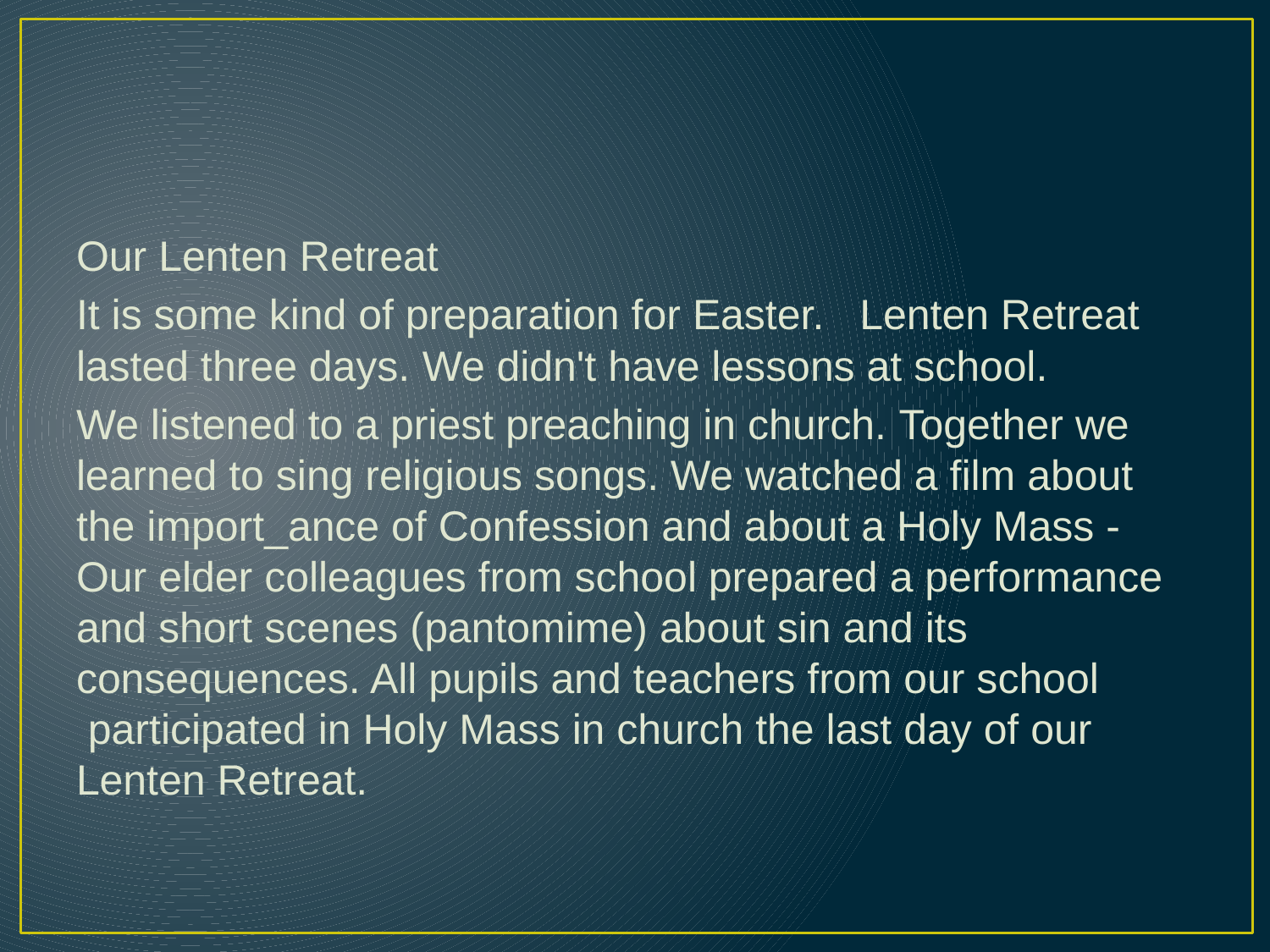

#
Our Lenten Retreat
It is some kind of preparation for Easter.   Lenten Retreat lasted three days. We didn't have lessons at school.
We listened to a priest preaching in church. Together we learned to sing religious songs. We watched a film about the import_ance of Confession and about a Holy Mass - Our elder colleagues from school prepared a performance and short scenes (pantomime) about sin and its consequences. All pupils and teachers from our school  participated in Holy Mass in church the last day of our Lenten Retreat.